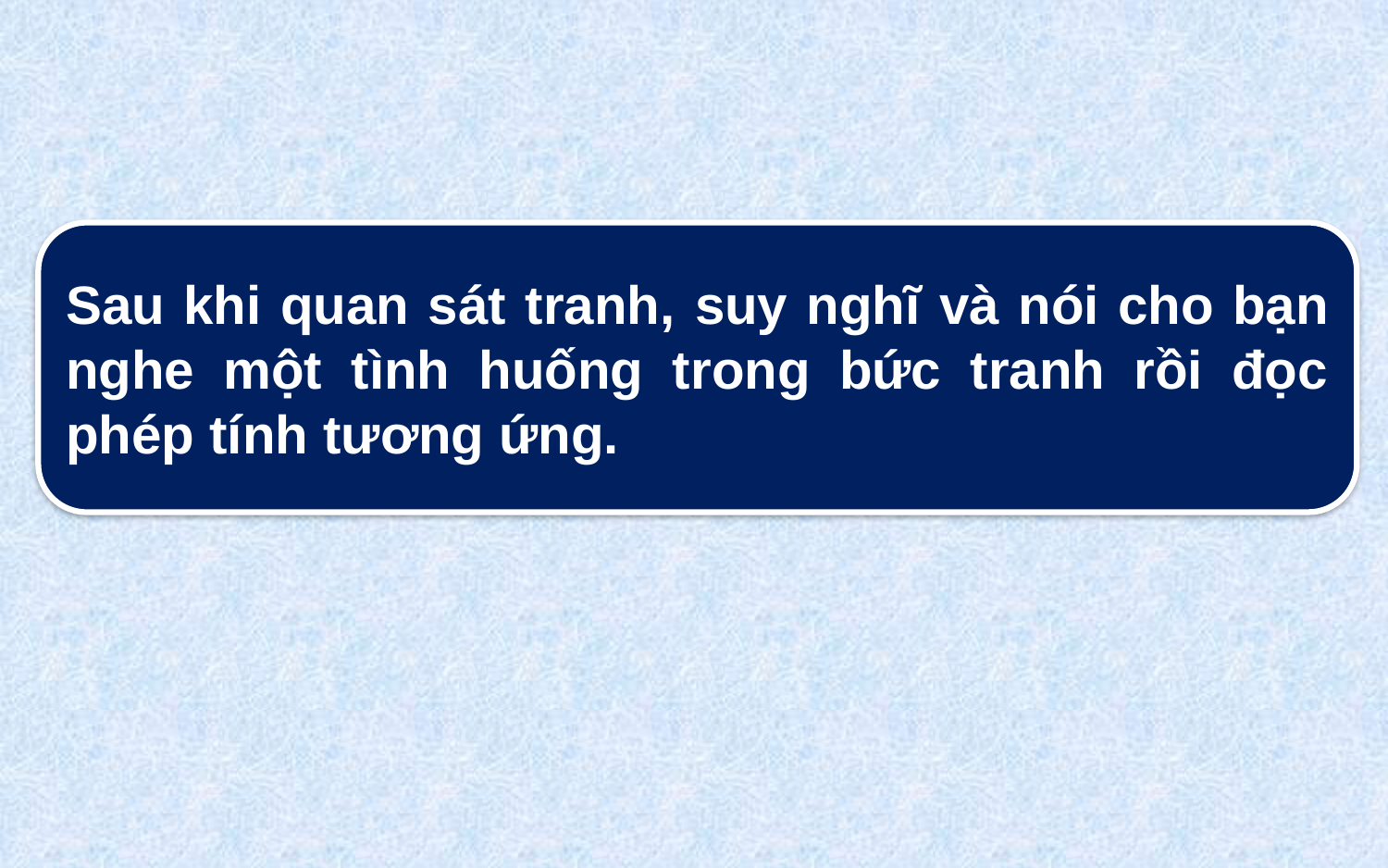

Sau khi quan sát tranh, suy nghĩ và nói cho bạn nghe một tình huống trong bức tranh rồi đọc phép tính tương ứng.